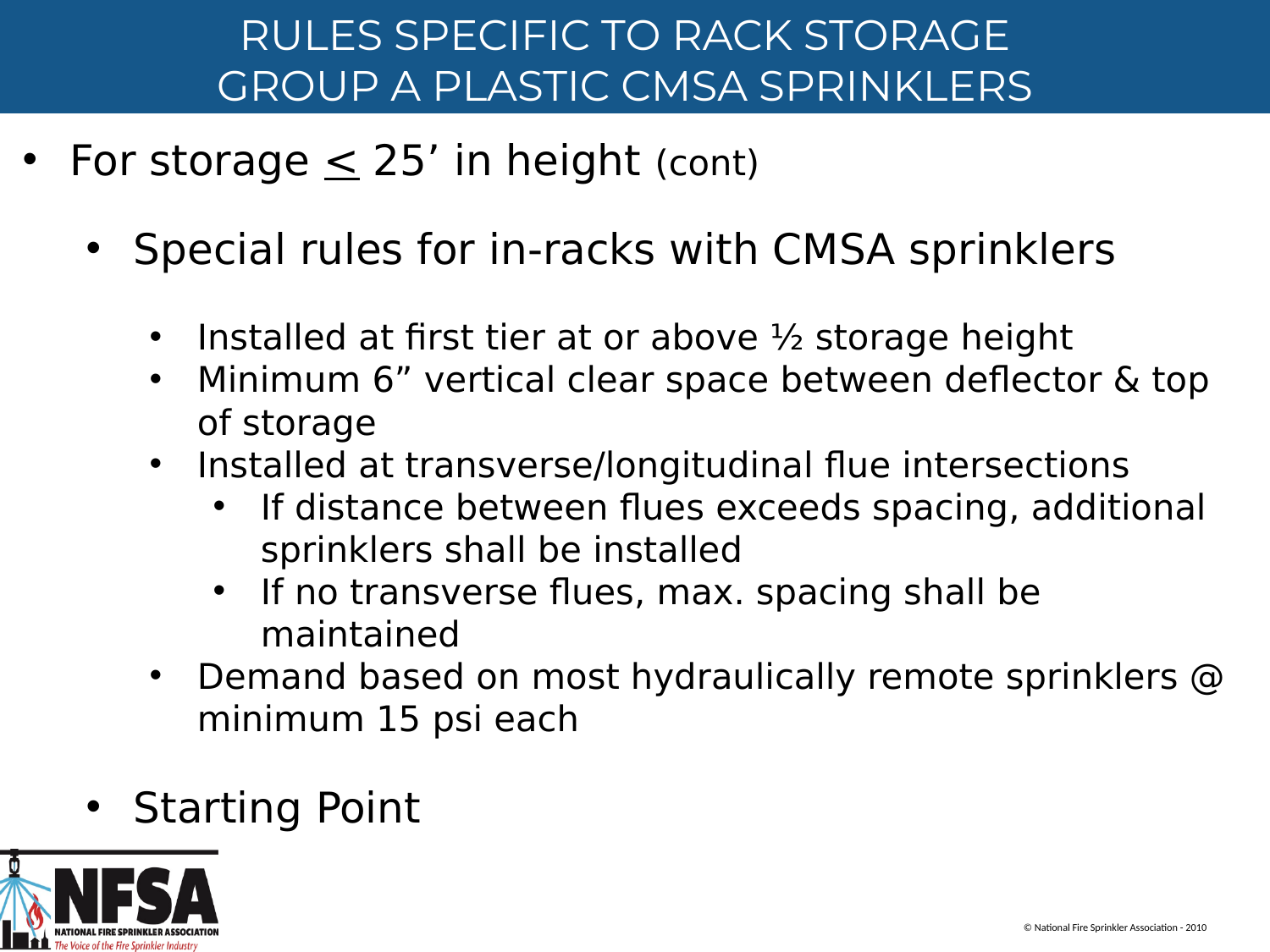

RULES SPECIFIC TO RACK STORAGE
GROUP A PLASTIC CMSA SPRINKLERS

For storage < 25’ in height (cont)

Special rules for in-racks with CMSA sprinklers

Installed at first tier at or above ½ storage height
Minimum 6” vertical clear space between deflector & top of storage
Installed at transverse/longitudinal flue intersections
If distance between flues exceeds spacing, additional sprinklers shall be installed
If no transverse flues, max. spacing shall be maintained
Demand based on most hydraulically remote sprinklers @ minimum 15 psi each

Starting Point
© National Fire Sprinkler Association - 2010